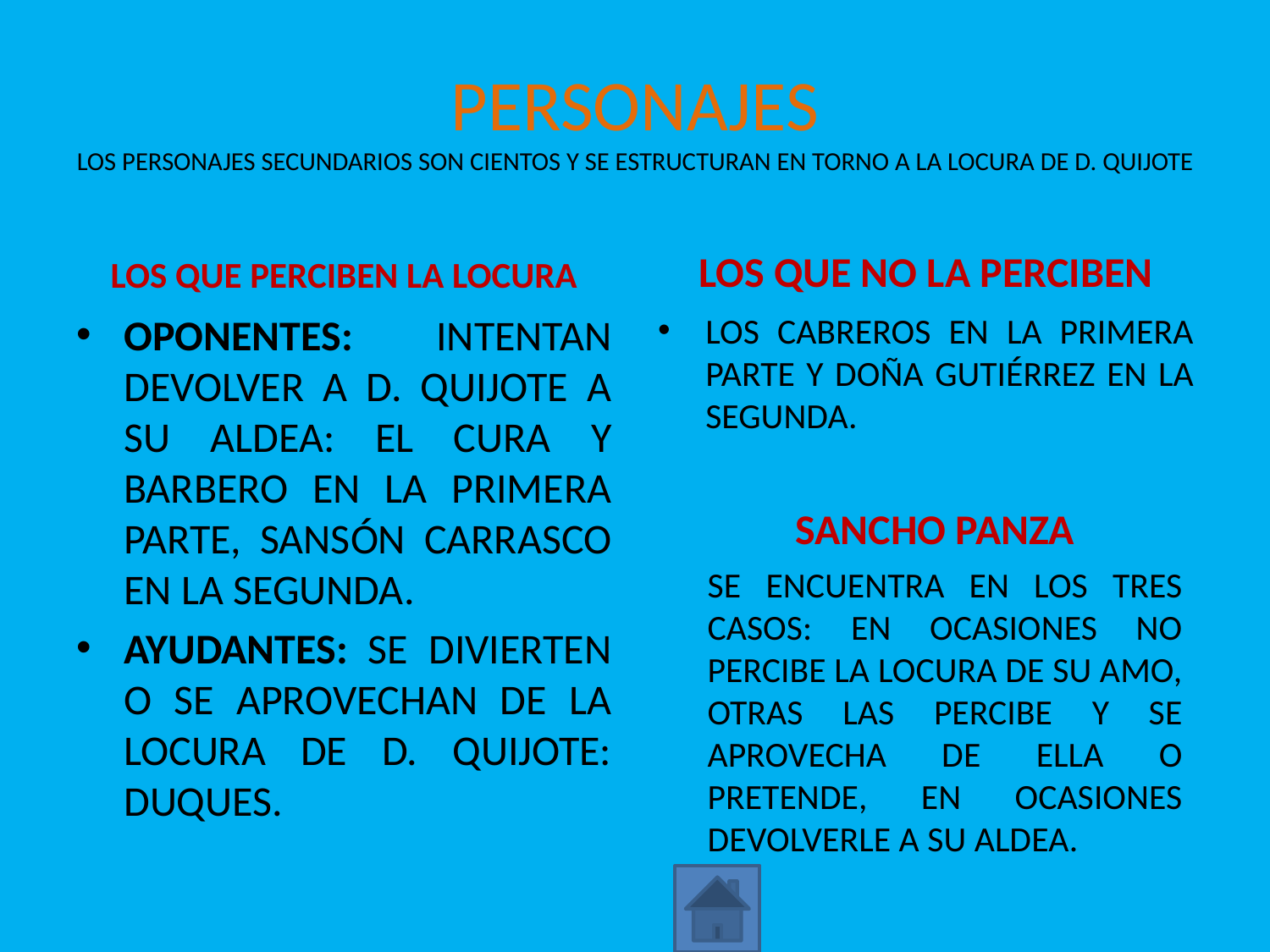

# PERSONAJES LOS PERSONAJES SECUNDARIOS SON CIENTOS Y SE ESTRUCTURAN EN TORNO A LA LOCURA DE D. QUIJOTE
LOS QUE PERCIBEN LA LOCURA
LOS QUE NO LA PERCIBEN
OPONENTES: INTENTAN DEVOLVER A D. QUIJOTE A SU ALDEA: EL CURA Y BARBERO EN LA PRIMERA PARTE, SANSÓN CARRASCO EN LA SEGUNDA.
AYUDANTES: SE DIVIERTEN O SE APROVECHAN DE LA LOCURA DE D. QUIJOTE: DUQUES.
LOS CABREROS EN LA PRIMERA PARTE Y DOÑA GUTIÉRREZ EN LA SEGUNDA.

SANCHO PANZA
SE ENCUENTRA EN LOS TRES CASOS: EN OCASIONES NO PERCIBE LA LOCURA DE SU AMO, OTRAS LAS PERCIBE Y SE APROVECHA DE ELLA O PRETENDE, EN OCASIONES DEVOLVERLE A SU ALDEA.